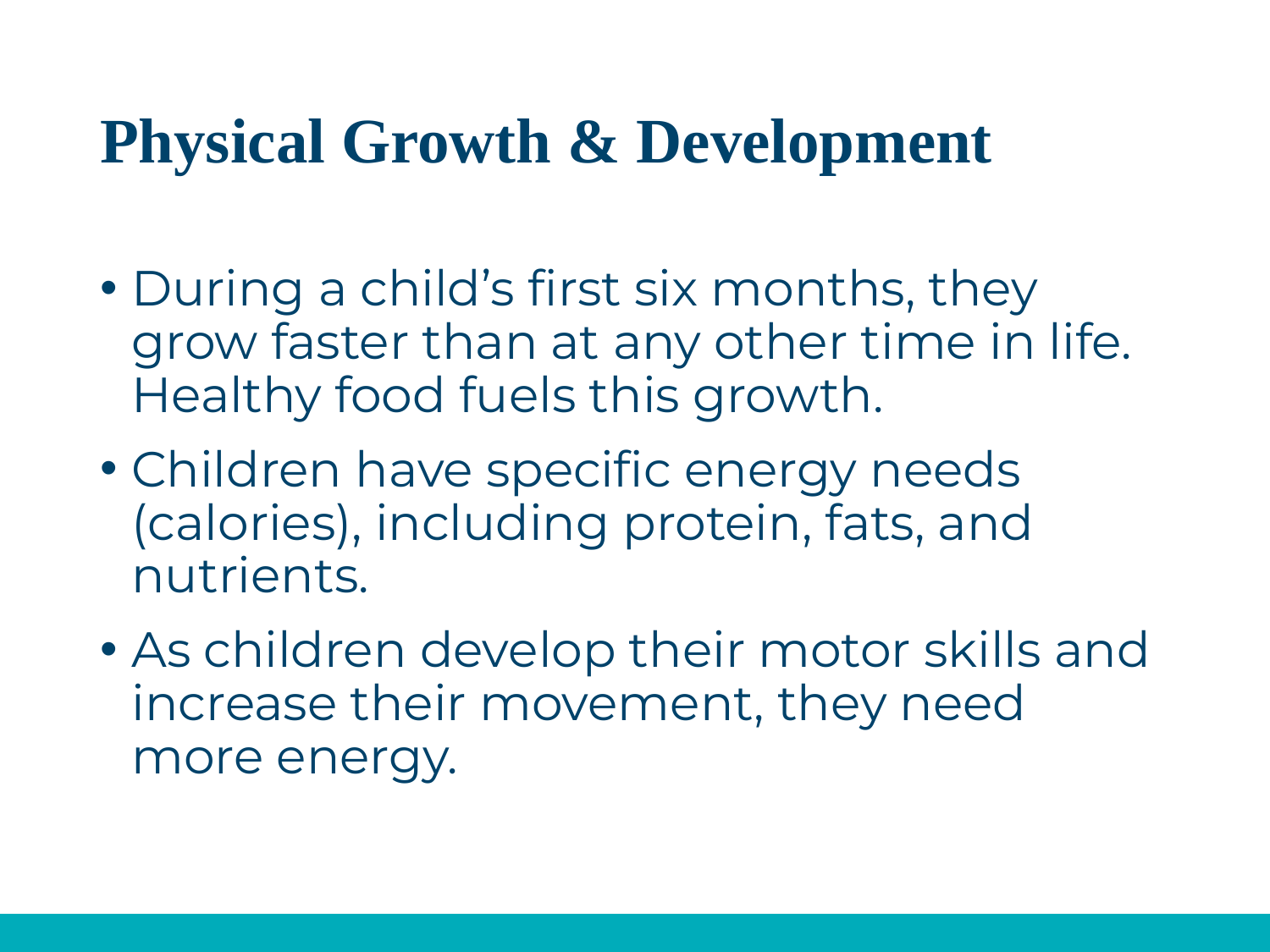

# Physical Growth & Development
During a child’s first six months, they grow faster than at any other time in life. Healthy food fuels this growth.
Children have specific energy needs (calories), including protein, fats, and nutrients.
As children develop their motor skills and increase their movement, they need more energy.